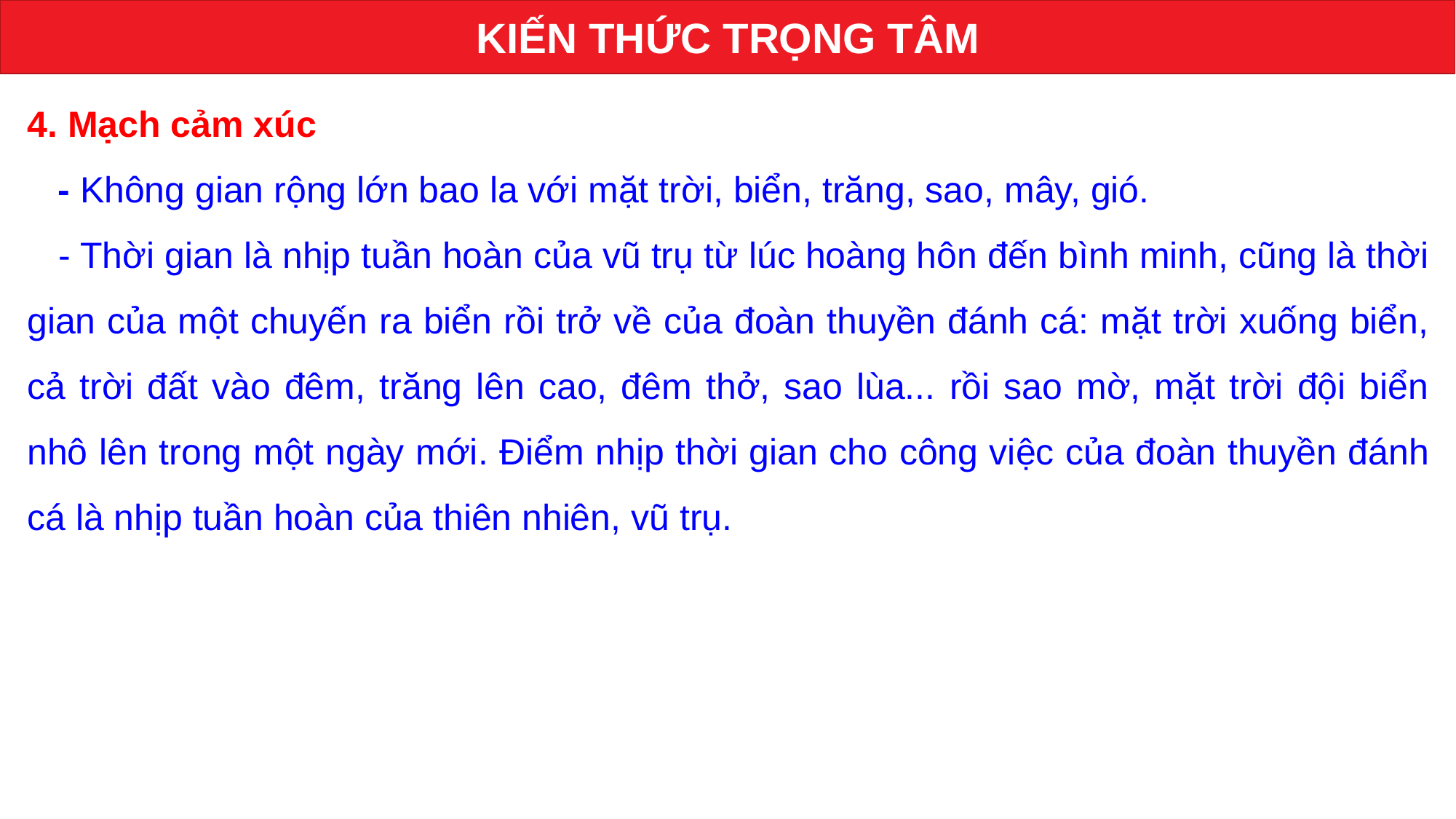

KIẾN THỨC TRỌNG TÂM
4. Mạch cảm xúc
   - Không gian rộng lớn bao la với mặt trời, biển, trăng, sao, mây, gió.
   - Thời gian là nhịp tuần hoàn của vũ trụ từ lúc hoàng hôn đến bình minh, cũng là thời gian của một chuyến ra biển rồi trở về của đoàn thuyền đánh cá: mặt trời xuống biển, cả trời đất vào đêm, trăng lên cao, đêm thở, sao lùa... rồi sao mờ, mặt trời đội biển nhô lên trong một ngày mới. Điểm nhịp thời gian cho công việc của đoàn thuyền đánh cá là nhịp tuần hoàn của thiên nhiên, vũ trụ.